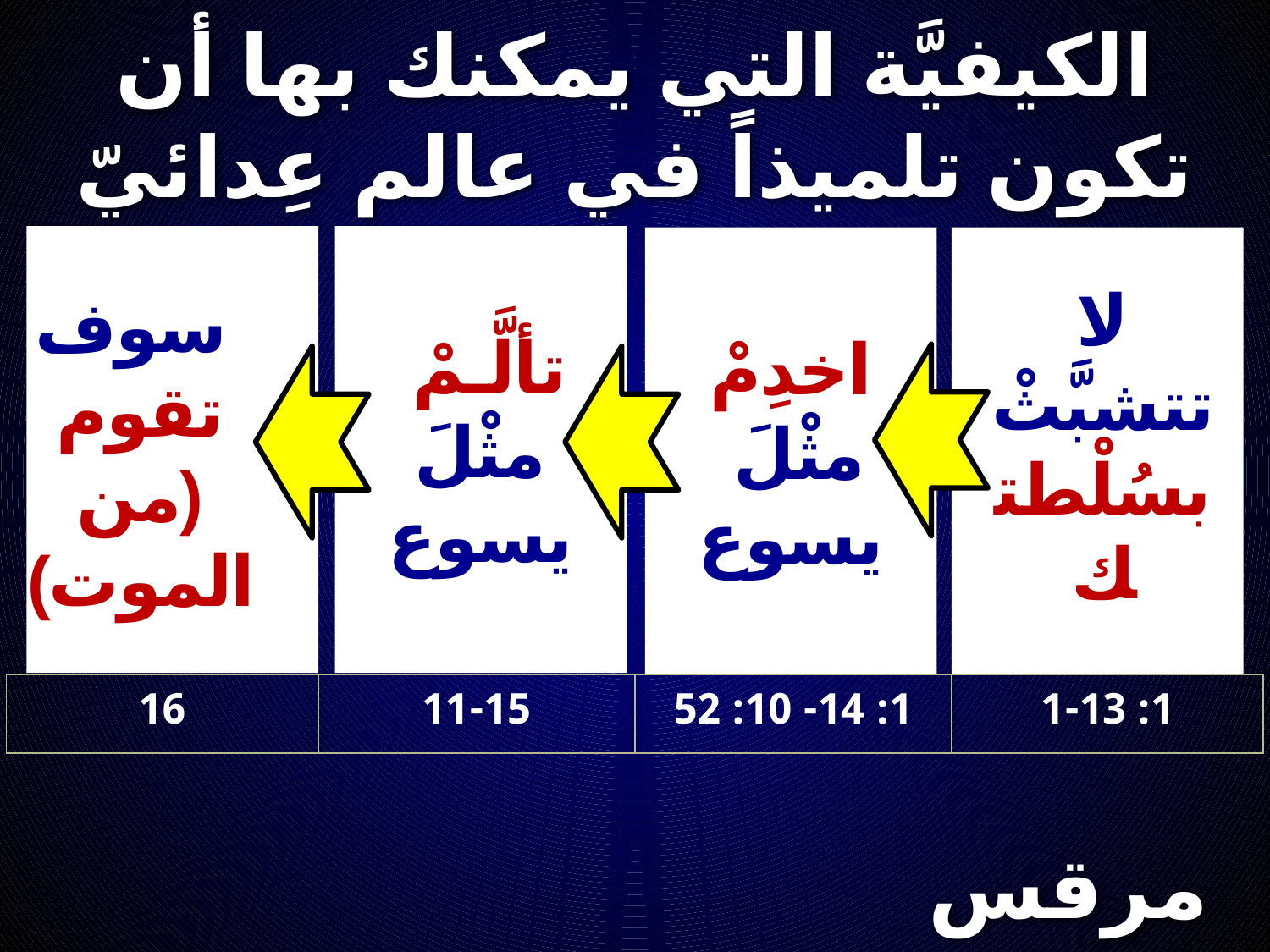

الكيفيَّة التي يمكنك بها أن تكون تلميذاً في عالم عِدائيّ

سوف
تقوم (من الموت)

تألَّـمْ
مثْلَ يسوع

اخدِمْ
مثْلَ
يسوع

لا تتشبَّثْ بسُلْطتك

| 16 | 11-15 | 1: 14- 10: 52 | 1: 1-13 |
| --- | --- | --- | --- |
مرقس